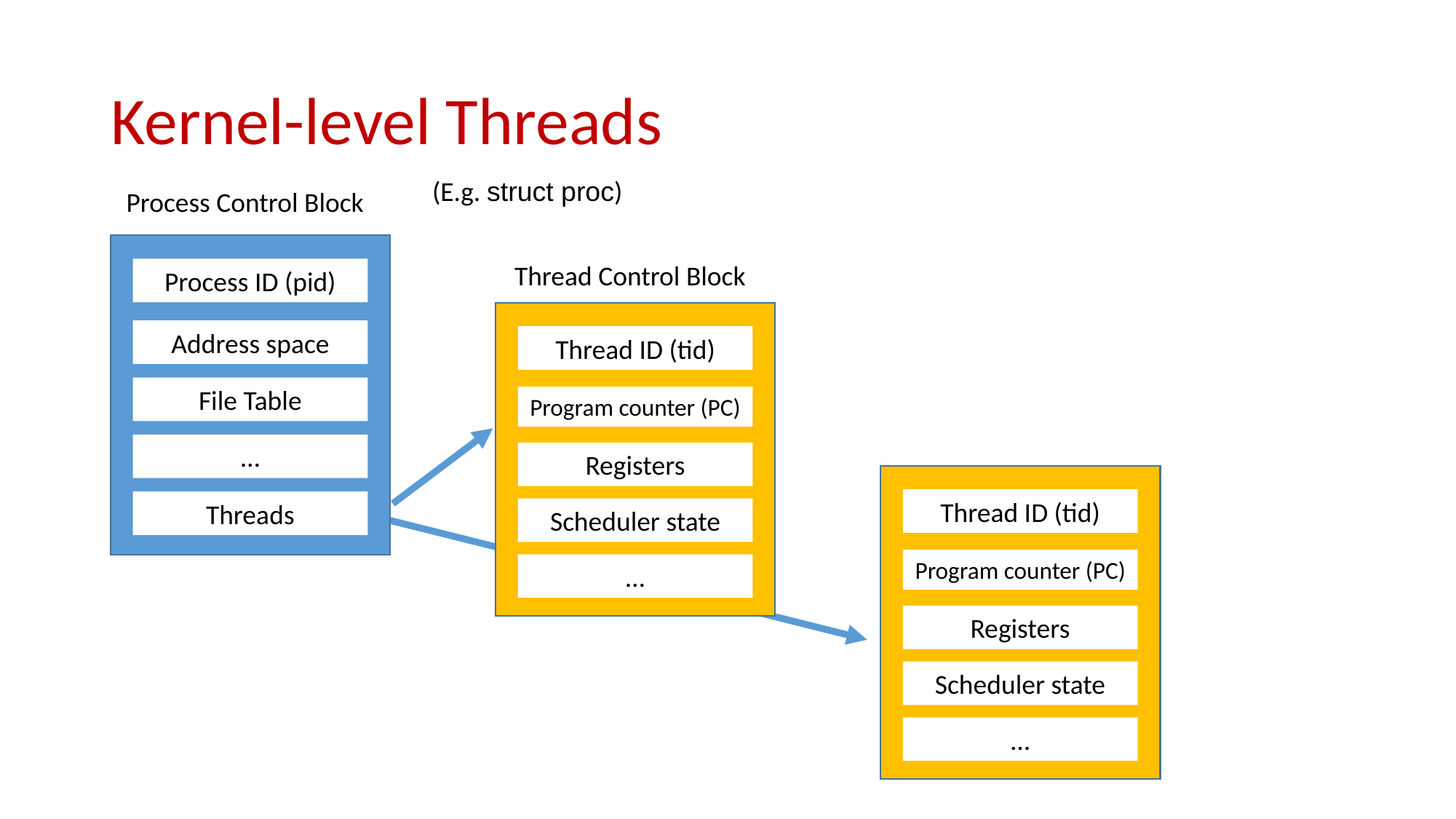

# Kernel-level Threads
(E.g. struct proc)
Process Control Block

Process ID (pid)
Address space
File Table
…
Threads
Thread Control Block

Thread ID (tid)
Program counter (PC)
Registers
Scheduler state
…

Thread ID (tid)
Program counter (PC)
Registers
Scheduler state
…